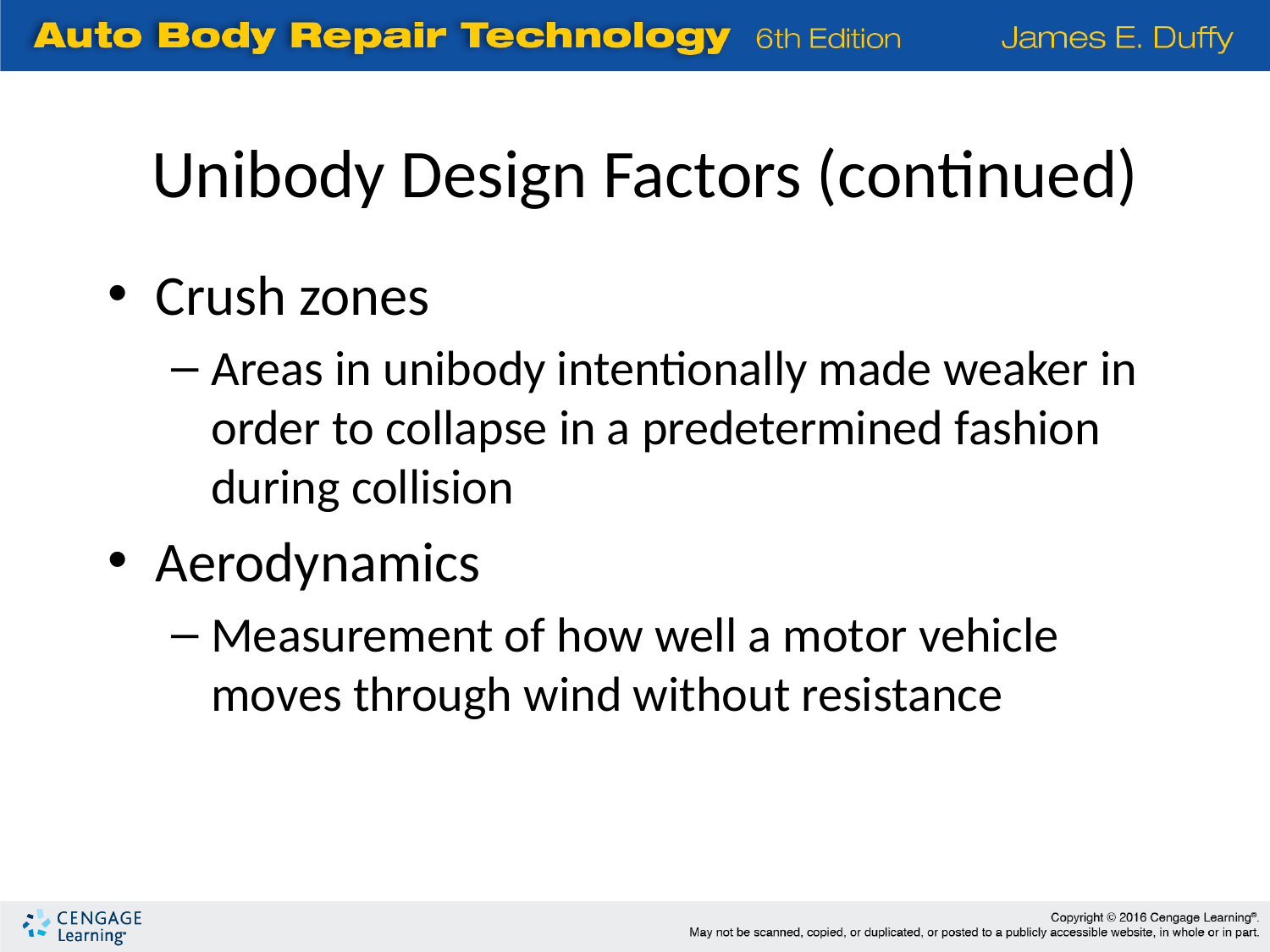

Unibody Design Factors (continued)
Crush zones
Areas in unibody intentionally made weaker in order to collapse in a predetermined fashion during collision
Aerodynamics
Measurement of how well a motor vehicle moves through wind without resistance